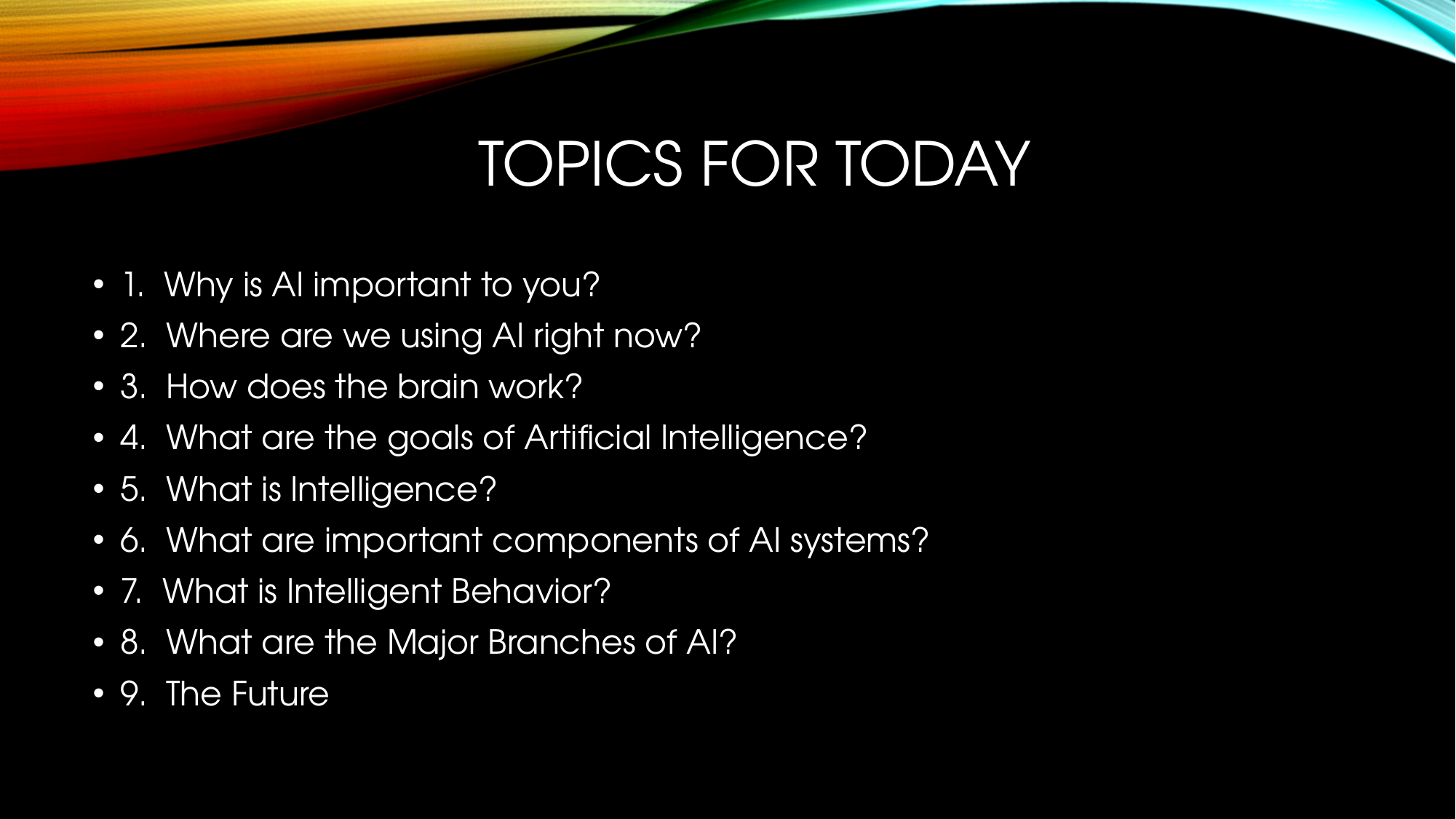

# ToPICS FOR TODAY
1.  Why is AI important to you?
2.  Where are we using AI right now?
3.  How does the brain work?
4.  What are the goals of Artificial Intelligence?
5.  What is Intelligence?
6.  What are important components of AI systems?
7.  What is Intelligent Behavior?
8.  What are the Major Branches of AI?
9.  The Future